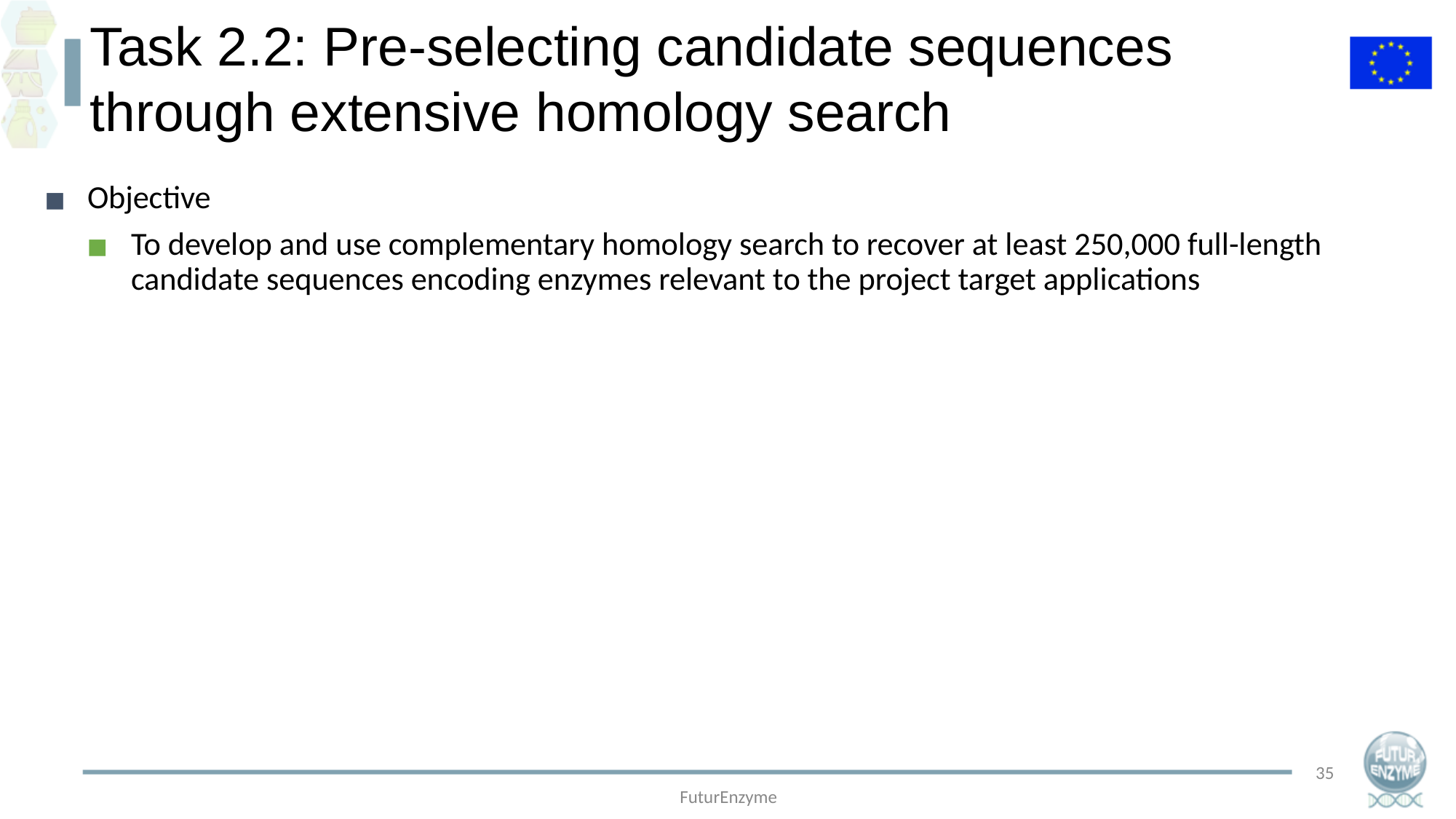

Task 2.2: Pre-selecting candidate sequences through extensive homology search
Objective
To develop and use complementary homology search to recover at least 250,000 full-length candidate sequences encoding enzymes relevant to the project target applications
35
FuturEnzyme